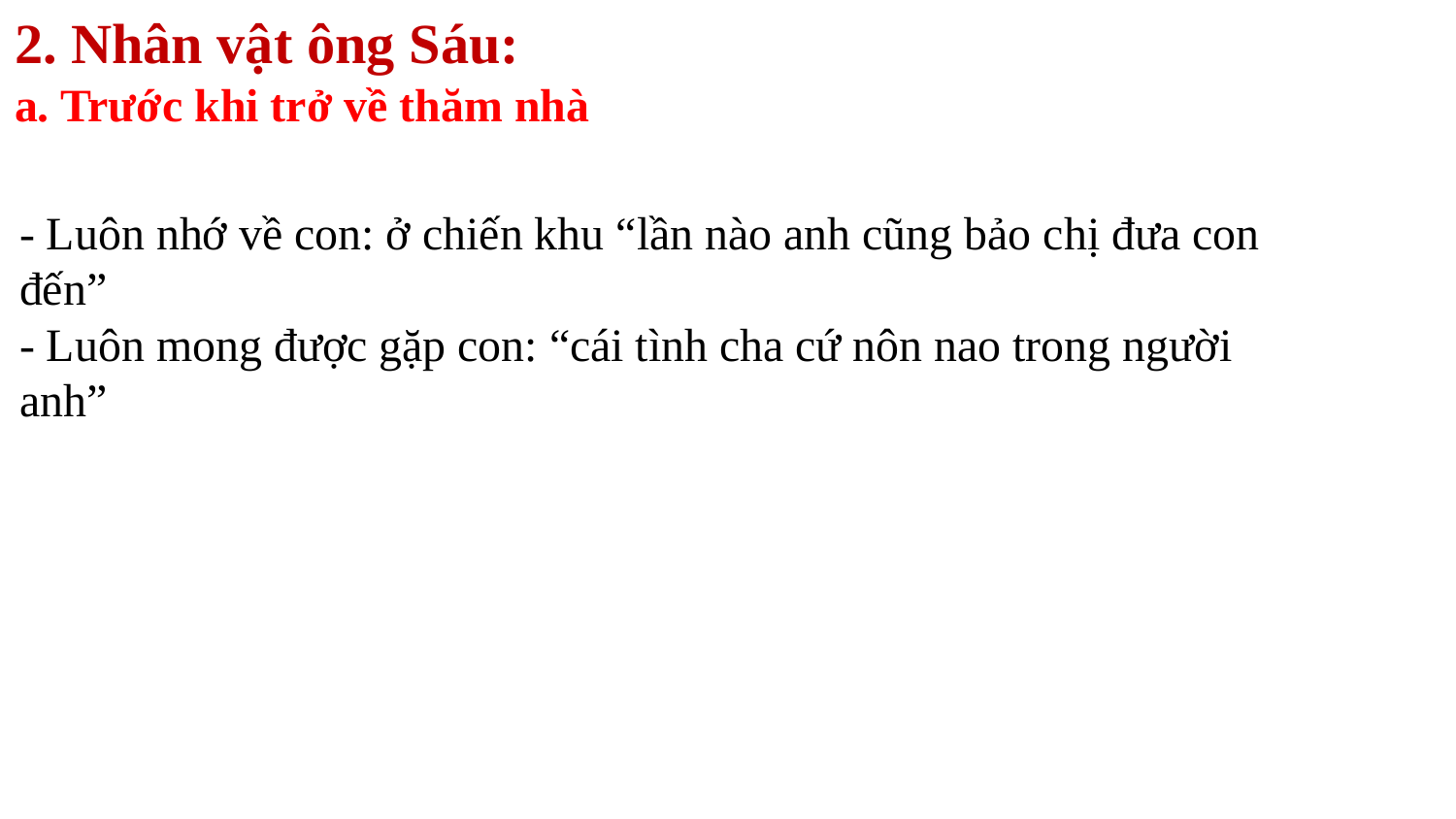

2. Nhân vật ông Sáu:
a. Trước khi trở về thăm nhà

- Luôn nhớ về con: ở chiến khu “lần nào anh cũng bảo chị đưa con đến”
- Luôn mong được gặp con: “cái tình cha cứ nôn nao trong người anh”